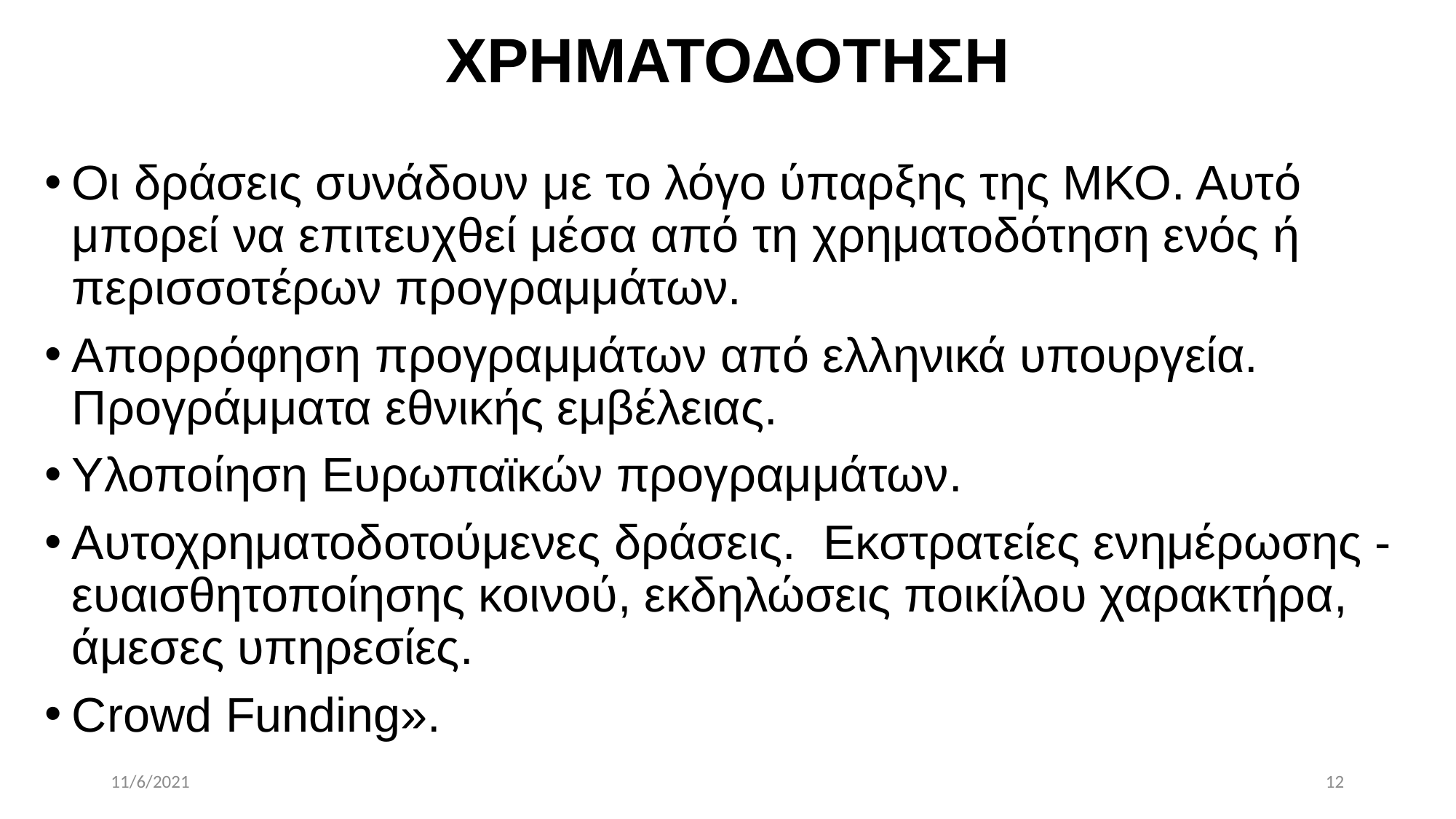

# ΧΡΗΜΑΤΟΔΟΤΗΣΗ
Οι δράσεις συνάδουν με το λόγο ύπαρξης της ΜΚΟ. Αυτό μπορεί να επιτευχθεί μέσα από τη χρηματοδότηση ενός ή περισσοτέρων προγραμμάτων.
Απορρόφηση προγραμμάτων από ελληνικά υπουργεία.  Προγράμματα εθνικής εμβέλειας.
Υλοποίηση Ευρωπαϊκών προγραμμάτων.
Αυτοχρηματοδοτούμενες δράσεις.  Εκστρατείες ενημέρωσης - ευαισθητοποίησης κοινού, εκδηλώσεις ποικίλου χαρακτήρα, άμεσες υπηρεσίες.
Crowd Funding».
11/6/2021
12